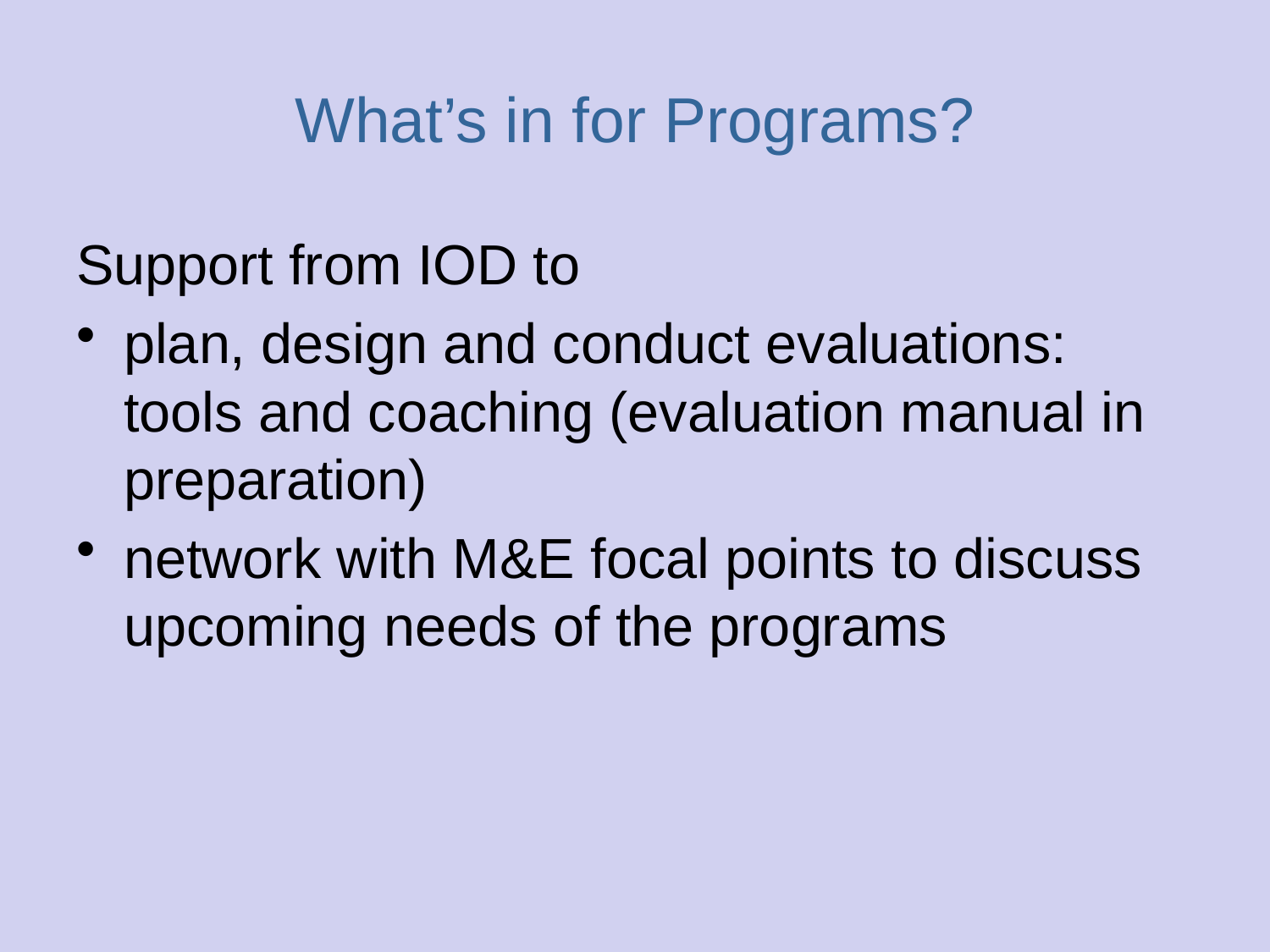

# What’s in for Programs?
Support from IOD to
plan, design and conduct evaluations: tools and coaching (evaluation manual in preparation)
network with M&E focal points to discuss upcoming needs of the programs